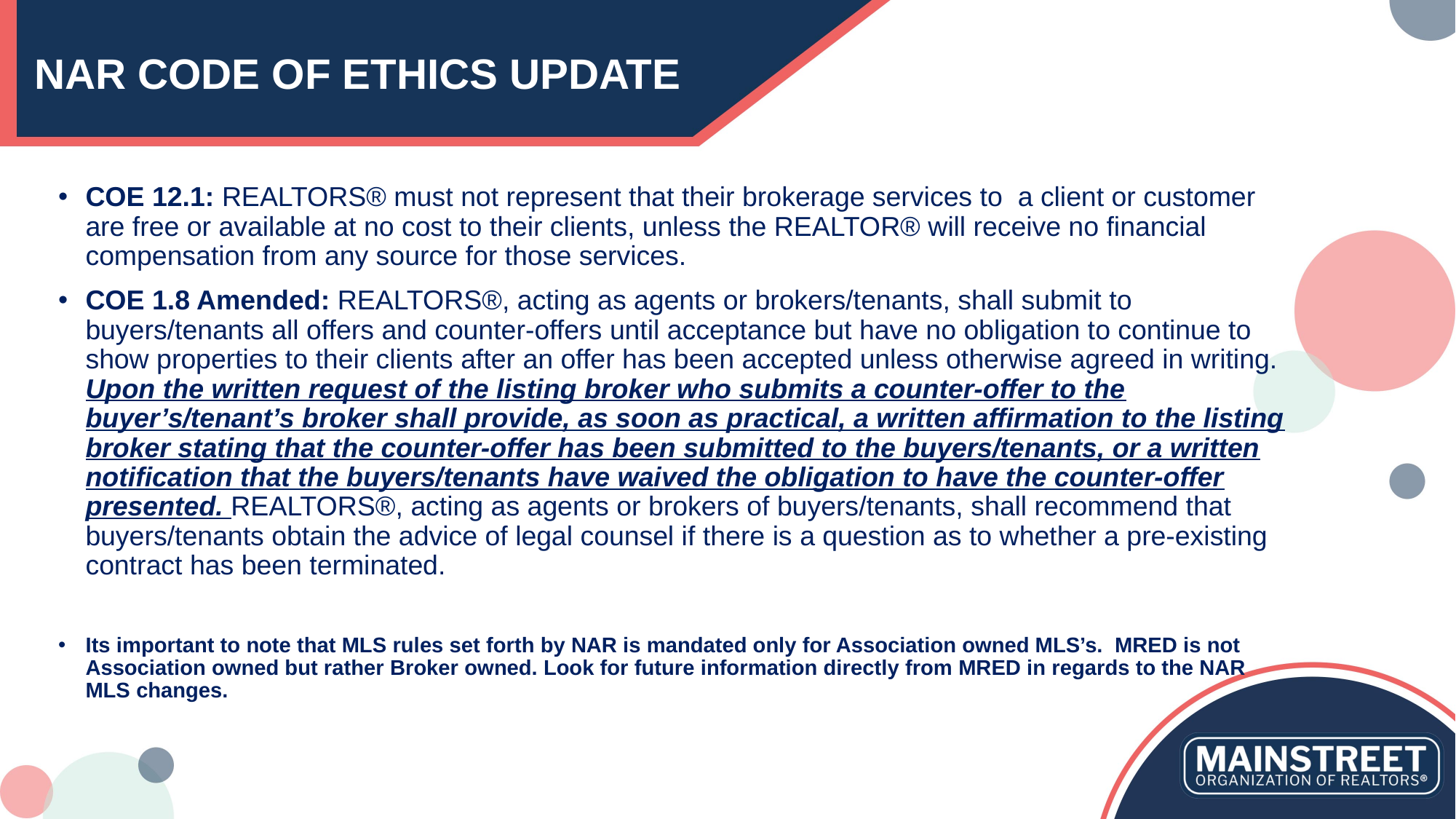

# NAR CODE OF ETHICS UPDATE
COE 12.1: REALTORS® must not represent that their brokerage services to  a client or customer are free or available at no cost to their clients, unless the REALTOR® will receive no financial compensation from any source for those services.
COE 1.8 Amended: REALTORS®, acting as agents or brokers/tenants, shall submit to buyers/tenants all offers and counter-offers until acceptance but have no obligation to continue to show properties to their clients after an offer has been accepted unless otherwise agreed in writing.  Upon the written request of the listing broker who submits a counter-offer to the buyer’s/tenant’s broker shall provide, as soon as practical, a written affirmation to the listing broker stating that the counter-offer has been submitted to the buyers/tenants, or a written notification that the buyers/tenants have waived the obligation to have the counter-offer presented. REALTORS®, acting as agents or brokers of buyers/tenants, shall recommend that buyers/tenants obtain the advice of legal counsel if there is a question as to whether a pre-existing contract has been terminated.

Its important to note that MLS rules set forth by NAR is mandated only for Association owned MLS’s.  MRED is not Association owned but rather Broker owned. Look for future information directly from MRED in regards to the NAR MLS changes.